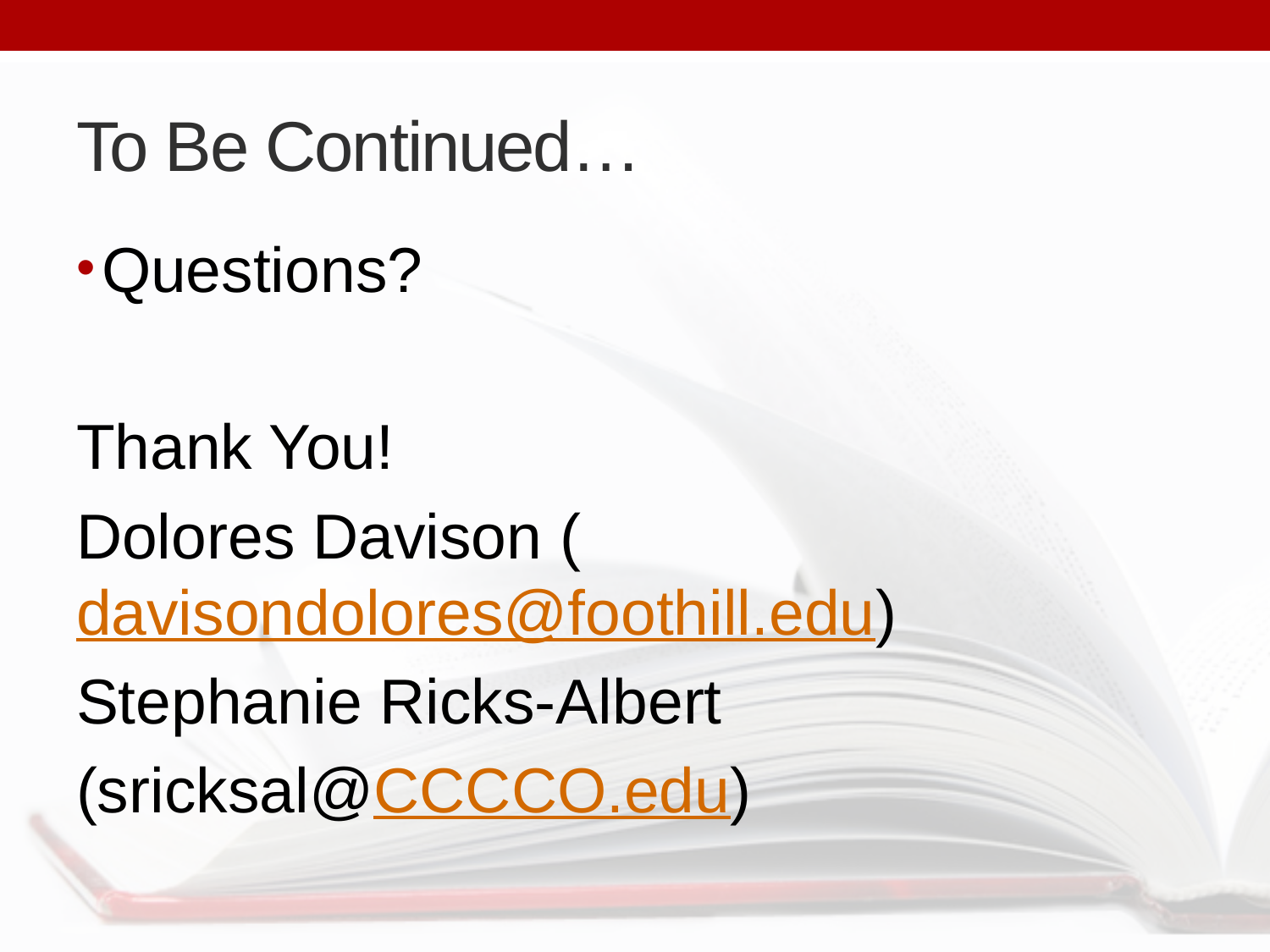

# To Be Continued…
Questions?

Thank You!
Dolores Davison (davisondolores@foothill.edu)
Stephanie Ricks-Albert
(sricksal@CCCCO.edu)